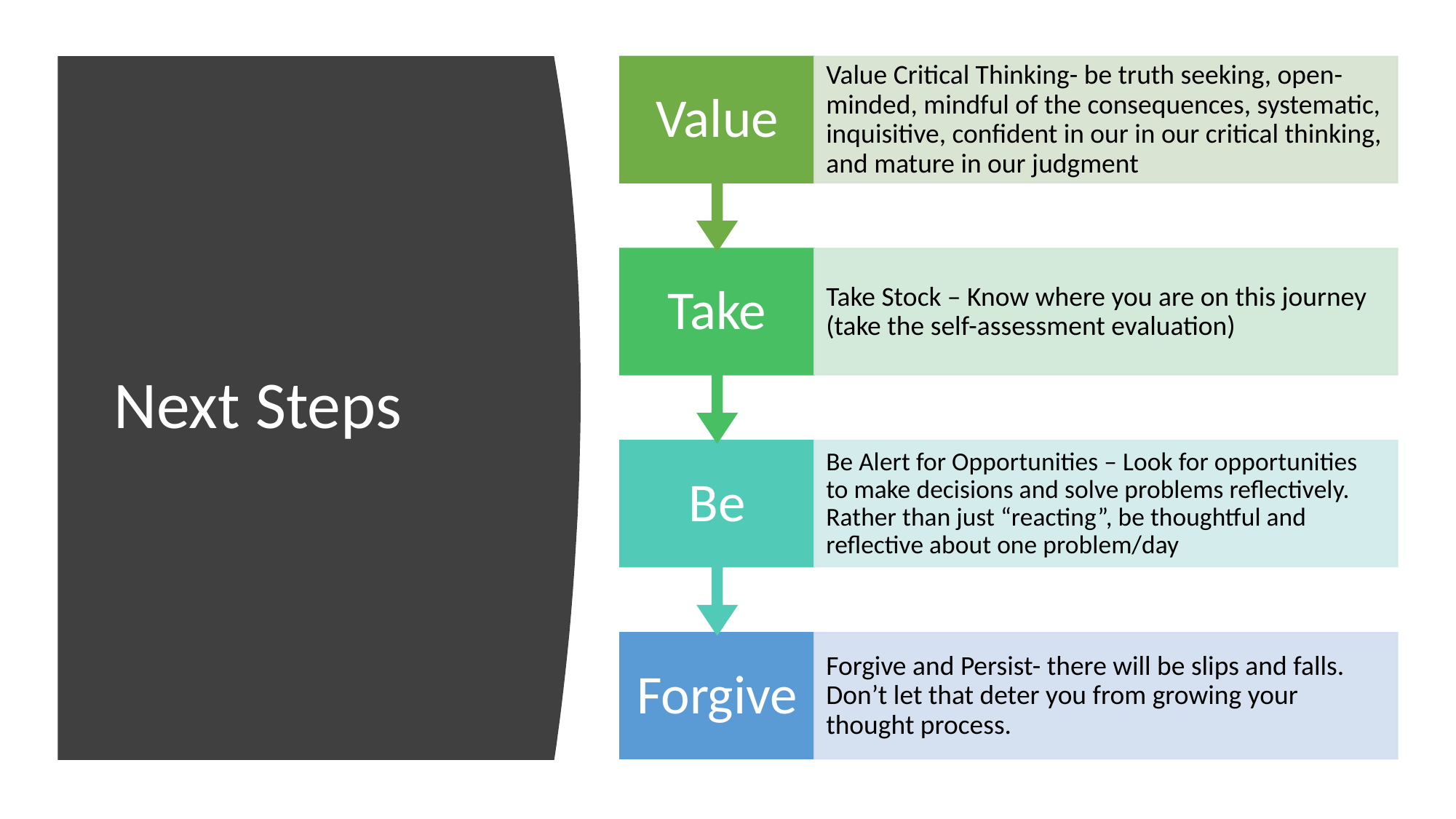

Forgive
Forgive and Persist- there will be slips and falls. Don’t let that deter you from growing your thought process.
Be
Be Alert for Opportunities – Look for opportunities to make decisions and solve problems reflectively. Rather than just “reacting”, be thoughtful and reflective about one problem/day
Take
Take Stock – Know where you are on this journey (take the self-assessment evaluation)
Value
Value Critical Thinking- be truth seeking, open-minded, mindful of the consequences, systematic, inquisitive, confident in our in our critical thinking, and mature in our judgment

# Next Steps